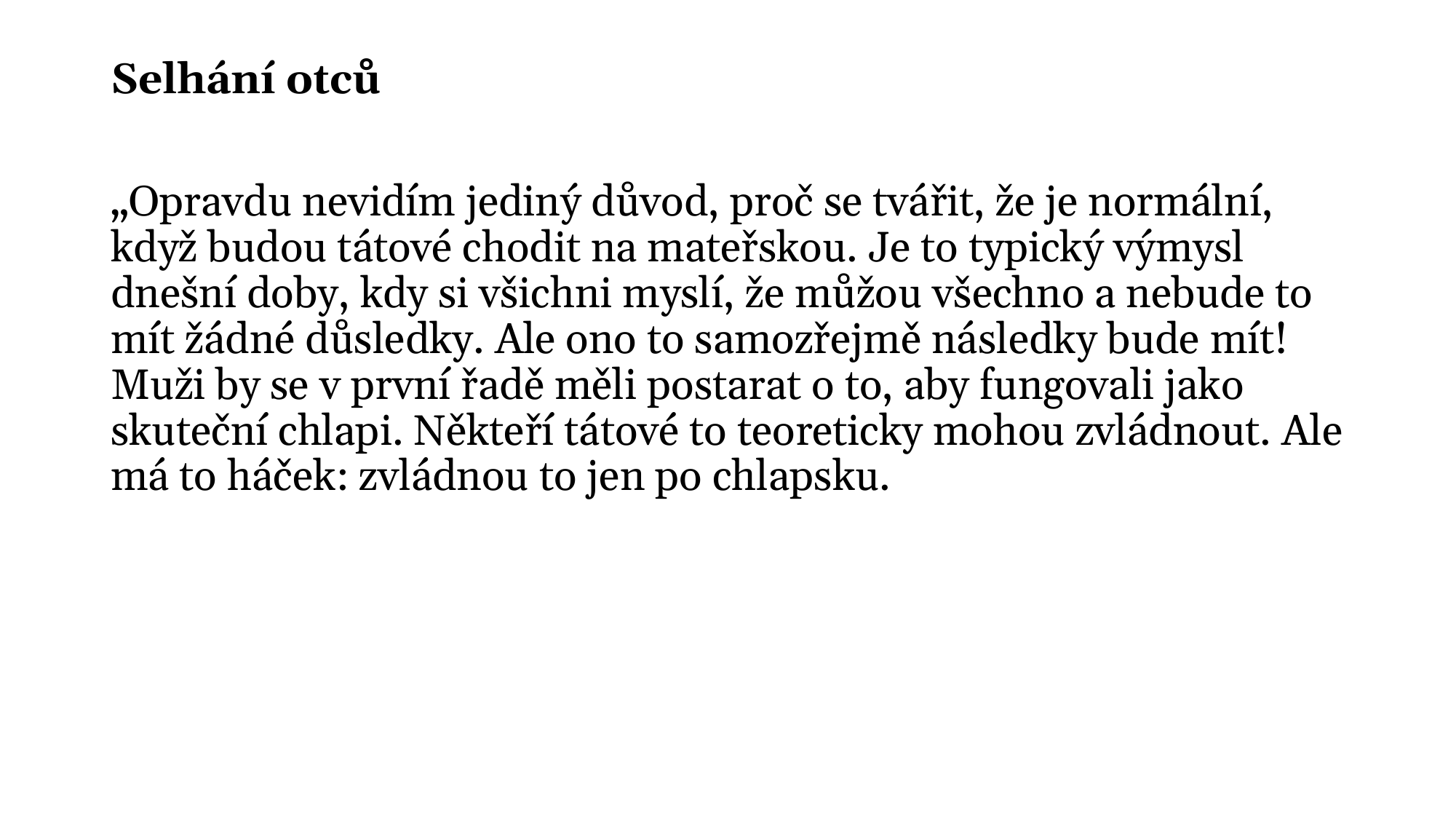

Selhání otců

„Opravdu nevidím jediný důvod, proč se tvářit, že je normální, když budou tátové chodit na mateřskou. Je to typický výmysl dnešní doby, kdy si všichni myslí, že můžou všechno a nebude to mít žádné důsledky. Ale ono to samozřejmě následky bude mít! Muži by se v první řadě měli postarat o to, aby fungovali jako skuteční chlapi. Někteří tátové to teoreticky mohou zvládnout. Ale má to háček: zvládnou to jen po chlapsku.